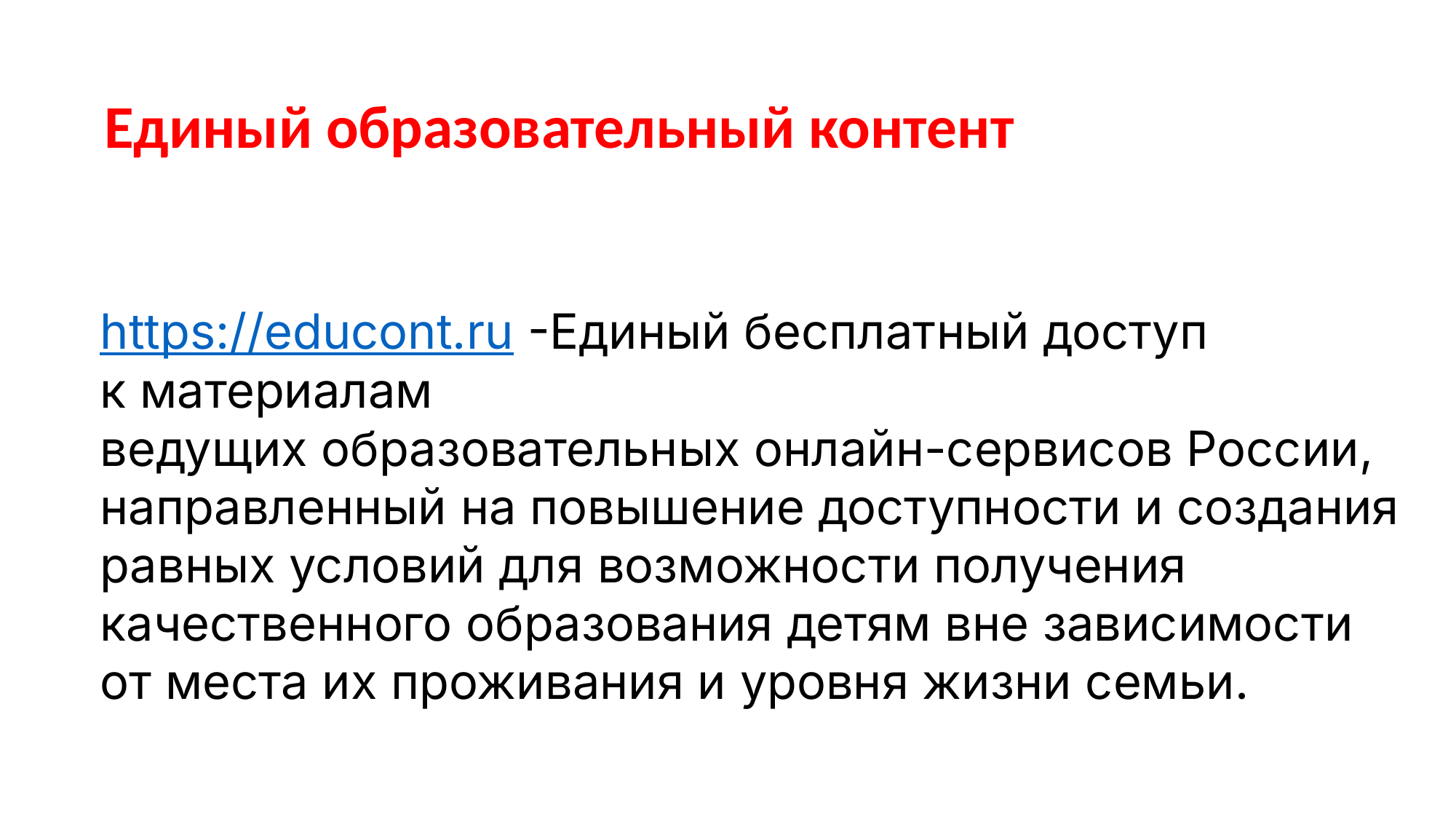

Единый образовательный контент
https://educont.ru -Единый бесплатный доступ к материалам
ведущих образовательных онлайн-сервисов России, направленный на повышение доступности и создания равных условий для возможности получения качественного образования детям вне зависимости от места их проживания и уровня жизни семьи.